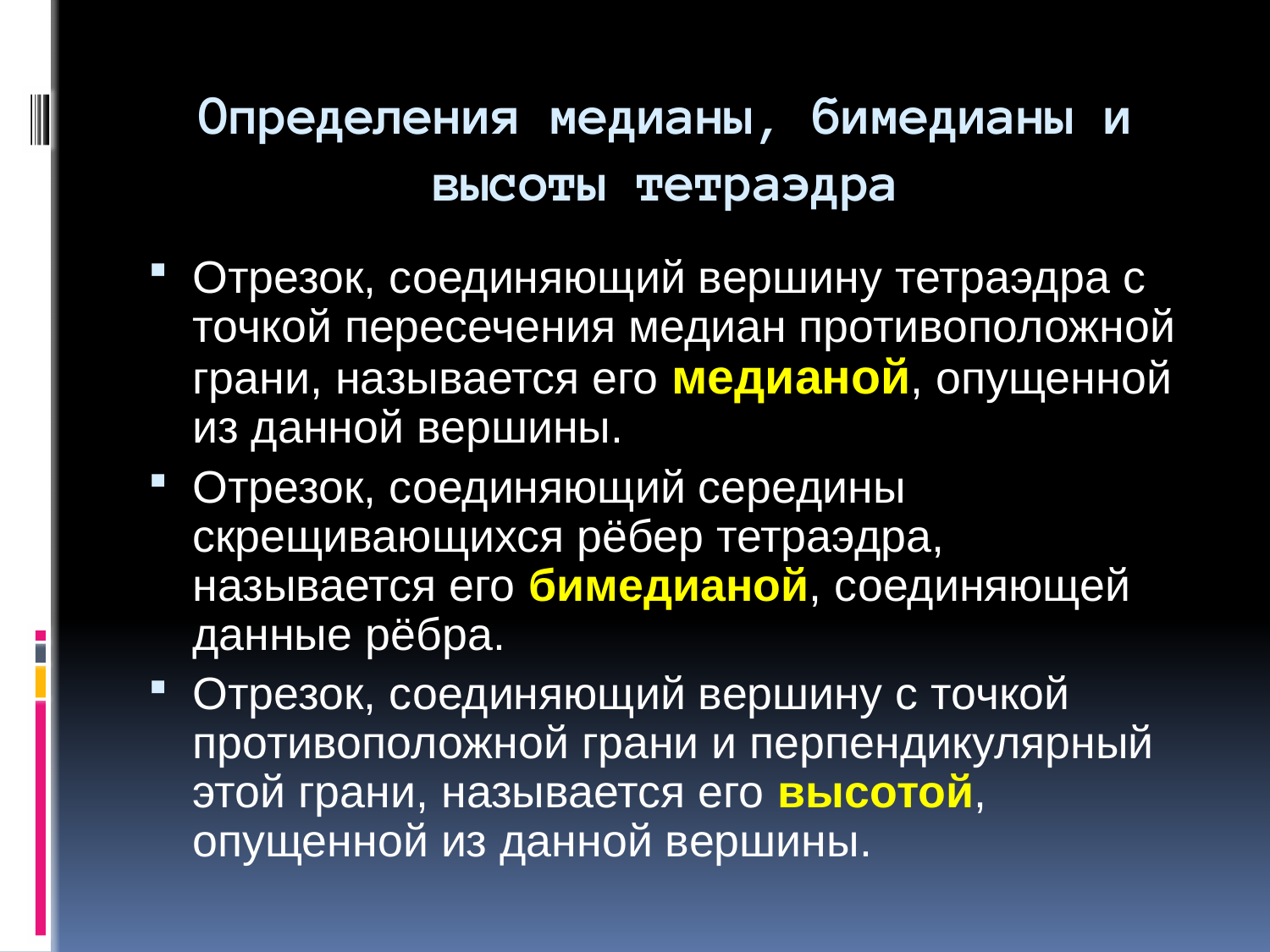

# Определения медианы, бимедианы и высоты тетраэдра
Отрезок, соединяющий вершину тетраэдра с точкой пересечения медиан противоположной грани, называется его медианой, опущенной из данной вершины.
Отрезок, соединяющий середины скрещивающихся рёбер тетраэдра, называется его бимедианой, соединяющей данные рёбра.
Отрезок, соединяющий вершину с точкой противоположной грани и перпендикулярный этой грани, называется его высотой, опущенной из данной вершины.